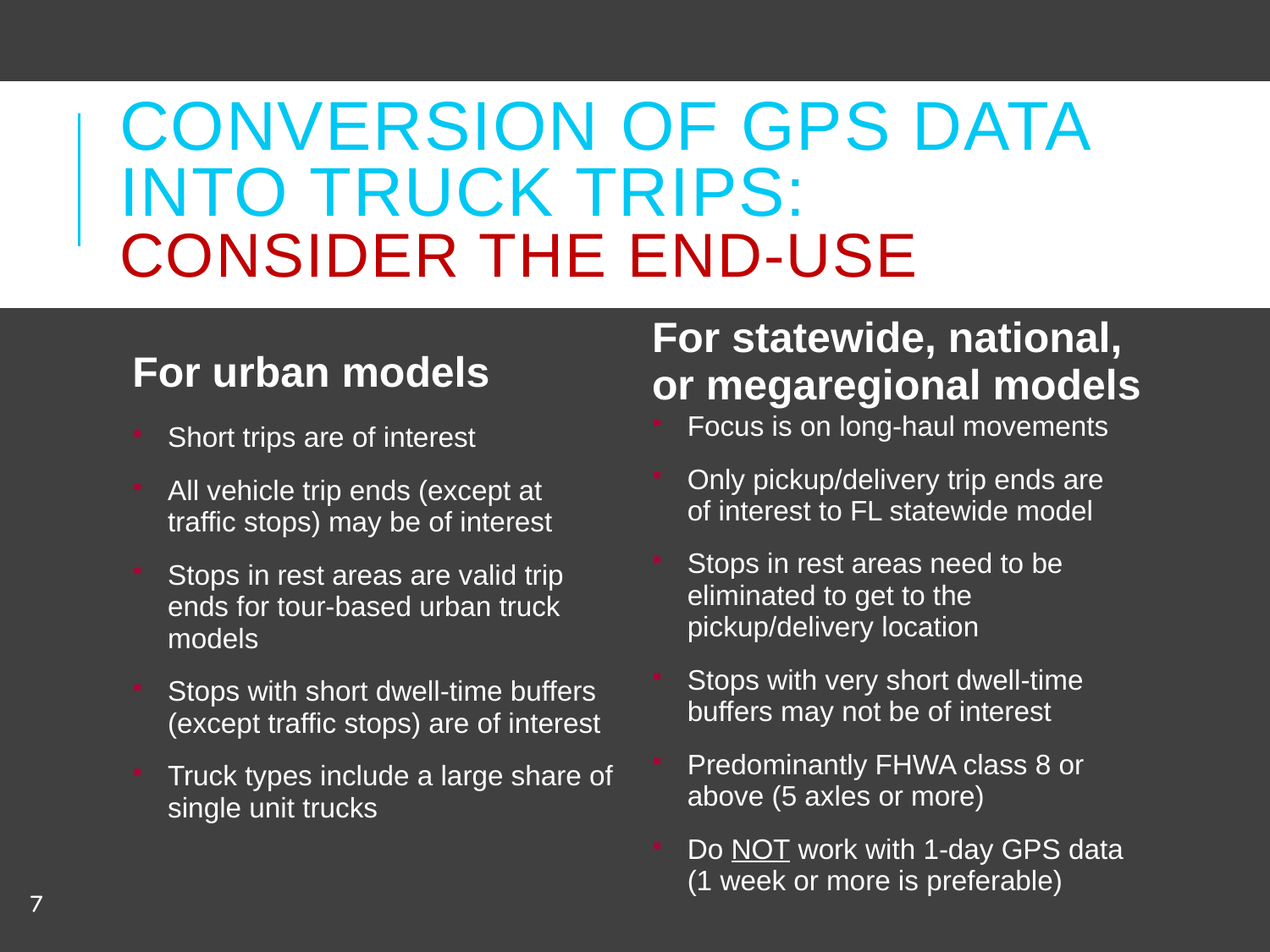

# Conversion of GPS Data into Truck Trips: Consider the end-use
For urban models
For statewide, national, or megaregional models
Focus is on long-haul movements
Only pickup/delivery trip ends are of interest to FL statewide model
Stops in rest areas need to be eliminated to get to the pickup/delivery location
Stops with very short dwell-time buffers may not be of interest
Predominantly FHWA class 8 or above (5 axles or more)
Do NOT work with 1-day GPS data (1 week or more is preferable)
Short trips are of interest
All vehicle trip ends (except at traffic stops) may be of interest
Stops in rest areas are valid trip ends for tour-based urban truck models
Stops with short dwell-time buffers (except traffic stops) are of interest
Truck types include a large share of single unit trucks

7